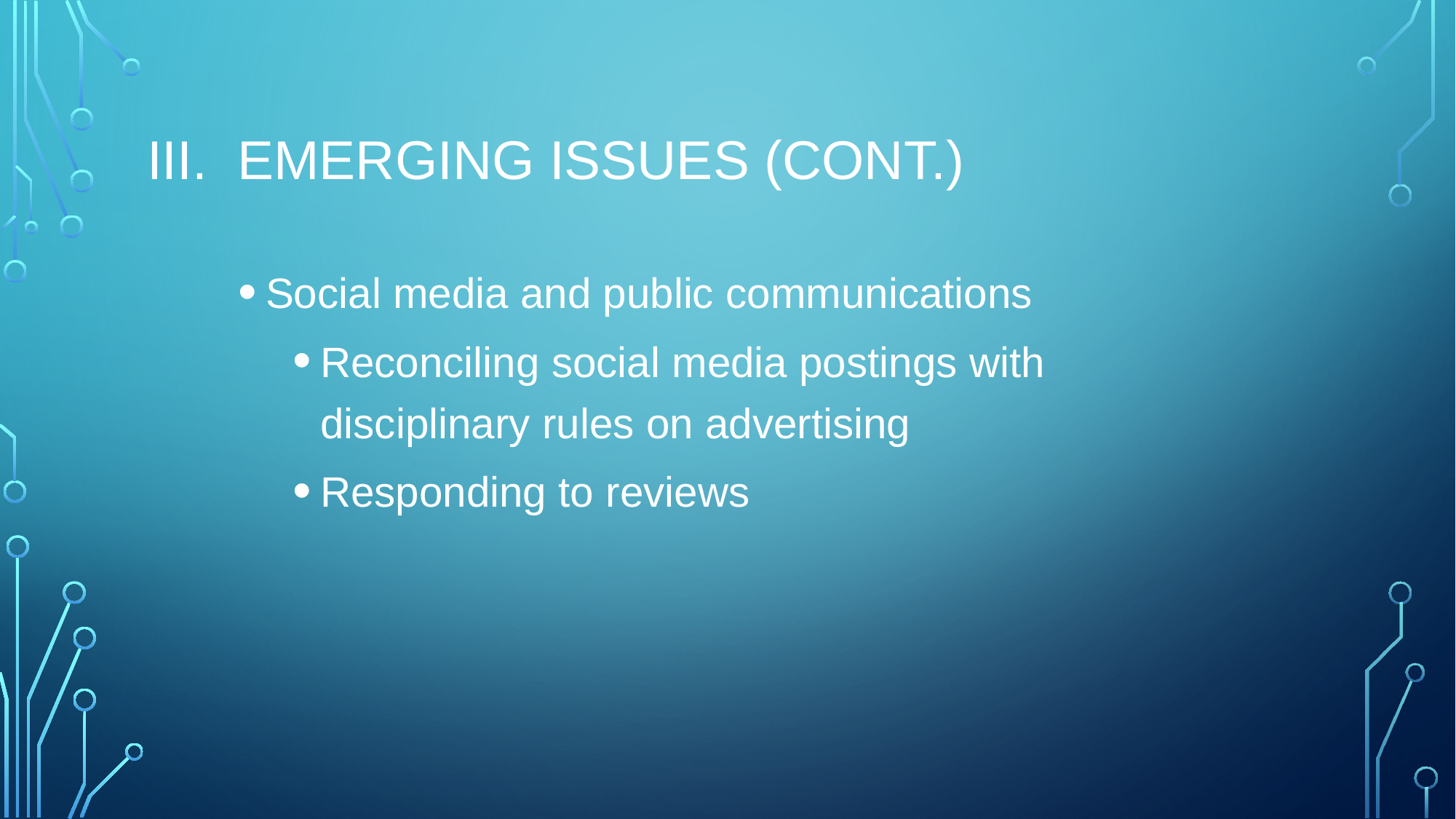

# III.  Emerging issues (cont.)
Social media and public communications
Reconciling social media postings with disciplinary rules on advertising
Responding to reviews